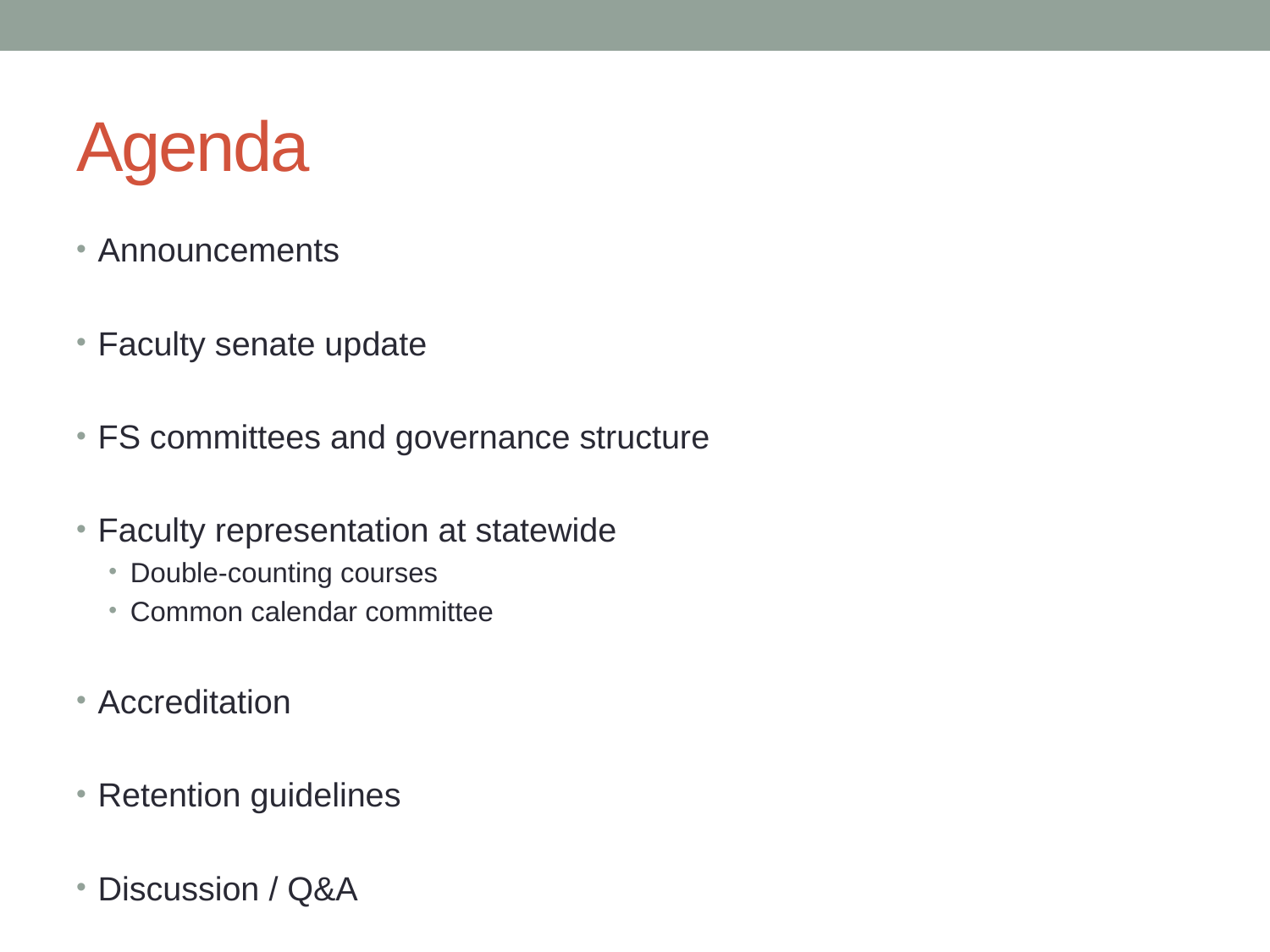

# Agenda
Announcements

Faculty senate update

FS committees and governance structure

Faculty representation at statewide
Double-counting courses
Common calendar committee

Accreditation

Retention guidelines

Discussion / Q&A